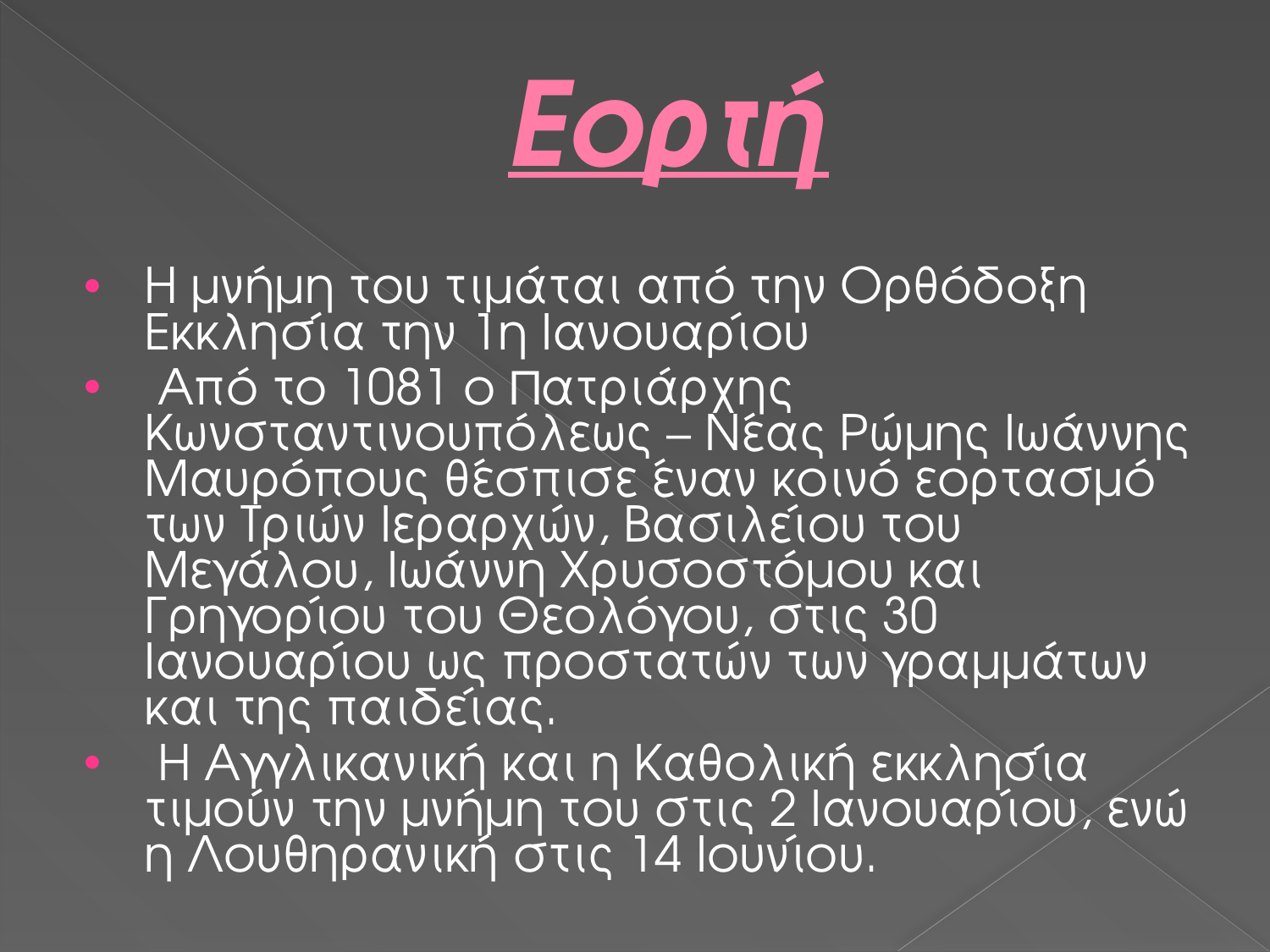

# Εορτή
Η μνήμη του τιμάται από την Ορθόδοξη Εκκλησία την 1η Ιανουαρίου
 Από το 1081 ο Πατριάρχης Κωνσταντινουπόλεως – Νέας Ρώμης Ιωάννης Μαυρόπους θέσπισε έναν κοινό εορτασμό των Τριών Ιεραρχών, Βασιλείου του Μεγάλου, Ιωάννη Χρυσοστόμου και Γρηγορίου του Θεολόγου, στις 30 Ιανουαρίου ως προστατών των γραμμάτων και της παιδείας.
 Η Αγγλικανική και η Καθολική εκκλησία τιμούν την μνήμη του στις 2 Ιανουαρίου, ενώ η Λουθηρανική στις 14 Ιουνίου.